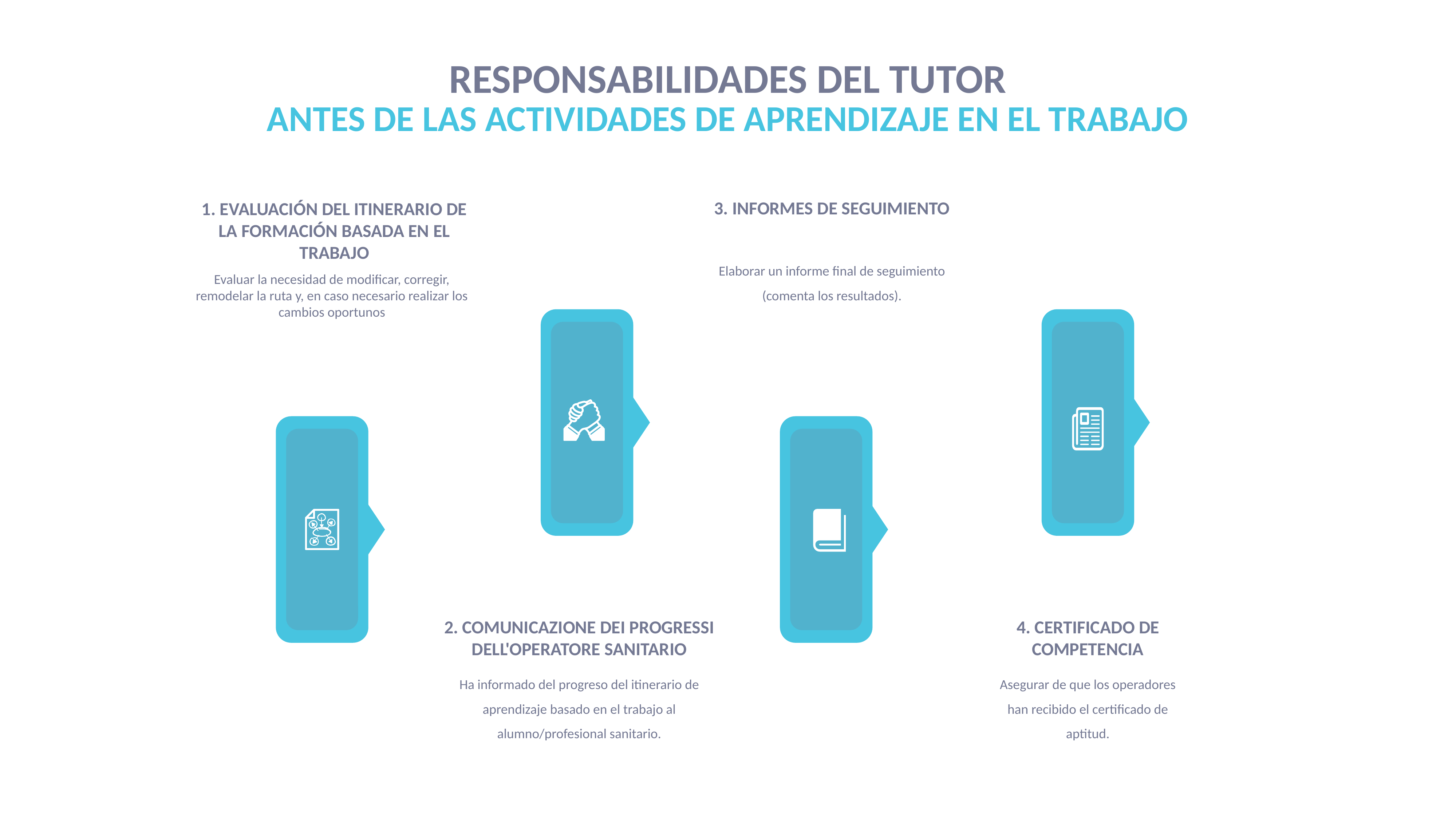

# RESPONSABILIDADES DEL TUTOR
ANTES DE LAS ACTIVIDADES DE APRENDIZAJE EN EL TRABAJO
3. INFORMES DE SEGUIMIENTO
Elaborar un informe final de seguimiento (comenta los resultados).
1. EVALUACIÓN DEL ITINERARIO DE LA FORMACIÓN BASADA EN EL TRABAJO

Evaluar la necesidad de modificar, corregir, remodelar la ruta y, en caso necesario realizar los cambios oportunos

4. CERTIFICADO DE COMPETENCIA
Asegurar de que los operadores han recibido el certificado de aptitud.
2. COMUNICAZIONE DEI PROGRESSI DELL'OPERATORE SANITARIO
Ha informado del progreso del itinerario de aprendizaje basado en el trabajo al alumno/profesional sanitario.